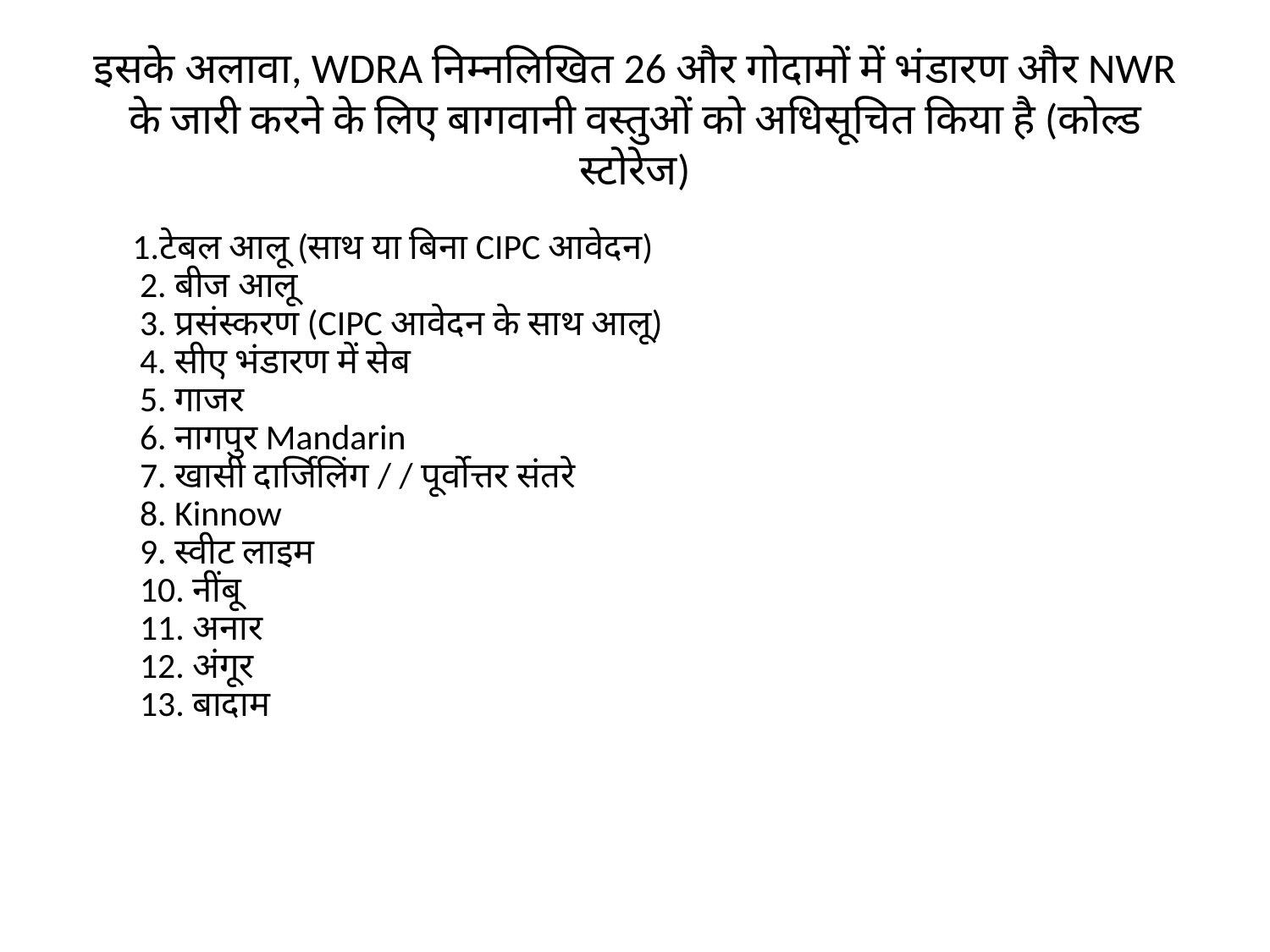

# इसके अलावा, WDRA निम्नलिखित 26 और गोदामों में भंडारण और NWR के जारी करने के लिए बागवानी वस्तुओं को अधिसूचित किया है (कोल्ड स्टोरेज)
       1.टेबल आलू (साथ या बिना CIPC आवेदन)
2. बीज आलू
3. प्रसंस्करण (CIPC आवेदन के साथ आलू)
4. सीए भंडारण में सेब
5. गाजर
6. नागपुर Mandarin
7. खासी दार्जिलिंग / / पूर्वोत्तर संतरे
8. Kinnow
9. स्वीट लाइम
10. नींबू
11. अनार
12. अंगूर
13. बादाम